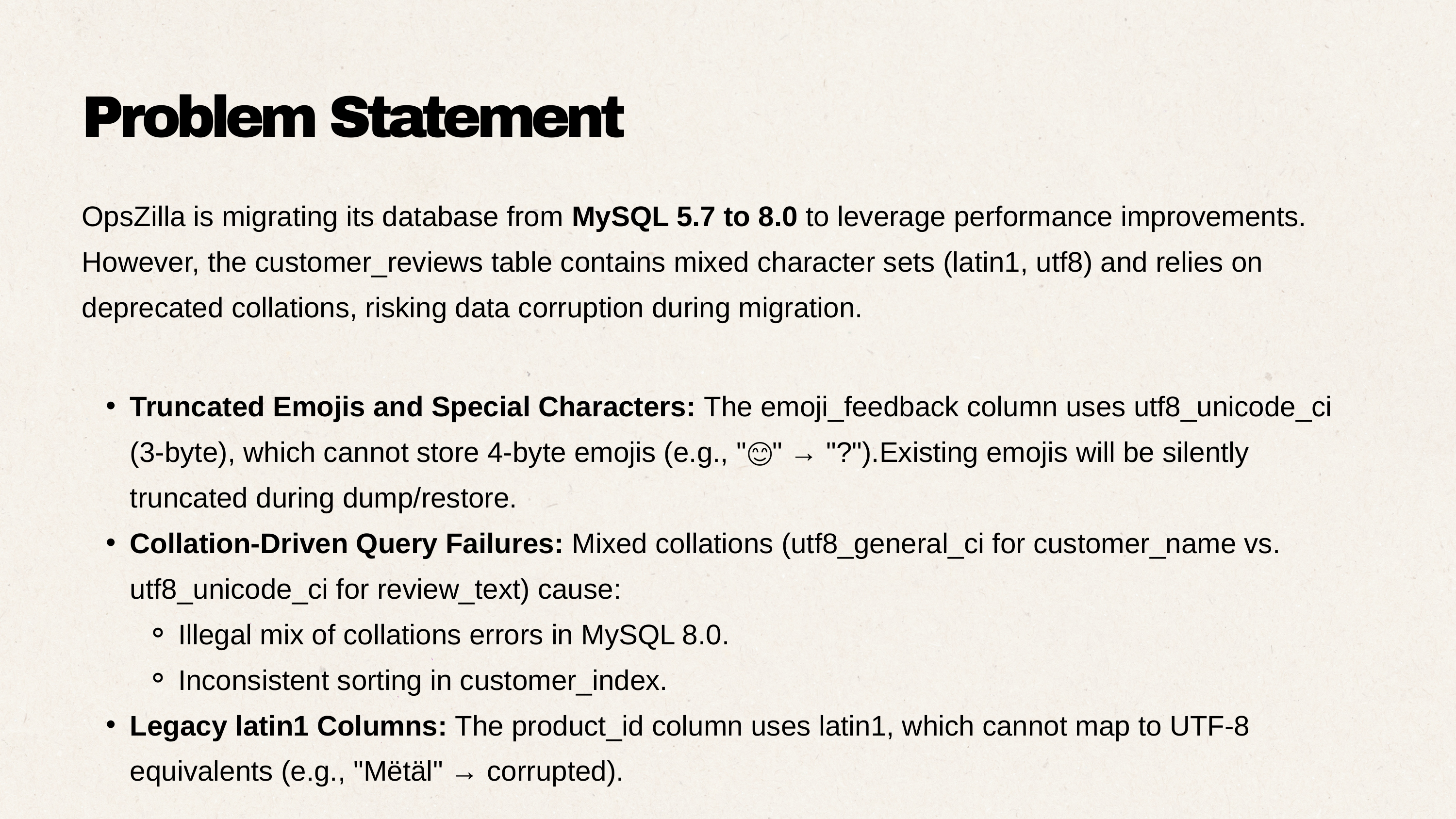

Problem Statement
OpsZilla is migrating its database from MySQL 5.7 to 8.0 to leverage performance improvements. However, the customer_reviews table contains mixed character sets (latin1, utf8) and relies on deprecated collations, risking data corruption during migration.
Truncated Emojis and Special Characters: The emoji_feedback column uses utf8_unicode_ci (3-byte), which cannot store 4-byte emojis (e.g., "😊" → "?").Existing emojis will be silently truncated during dump/restore.
Collation-Driven Query Failures: Mixed collations (utf8_general_ci for customer_name vs. utf8_unicode_ci for review_text) cause:
Illegal mix of collations errors in MySQL 8.0.
Inconsistent sorting in customer_index.
Legacy latin1 Columns: The product_id column uses latin1, which cannot map to UTF-8 equivalents (e.g., "Mëtäl" → corrupted).